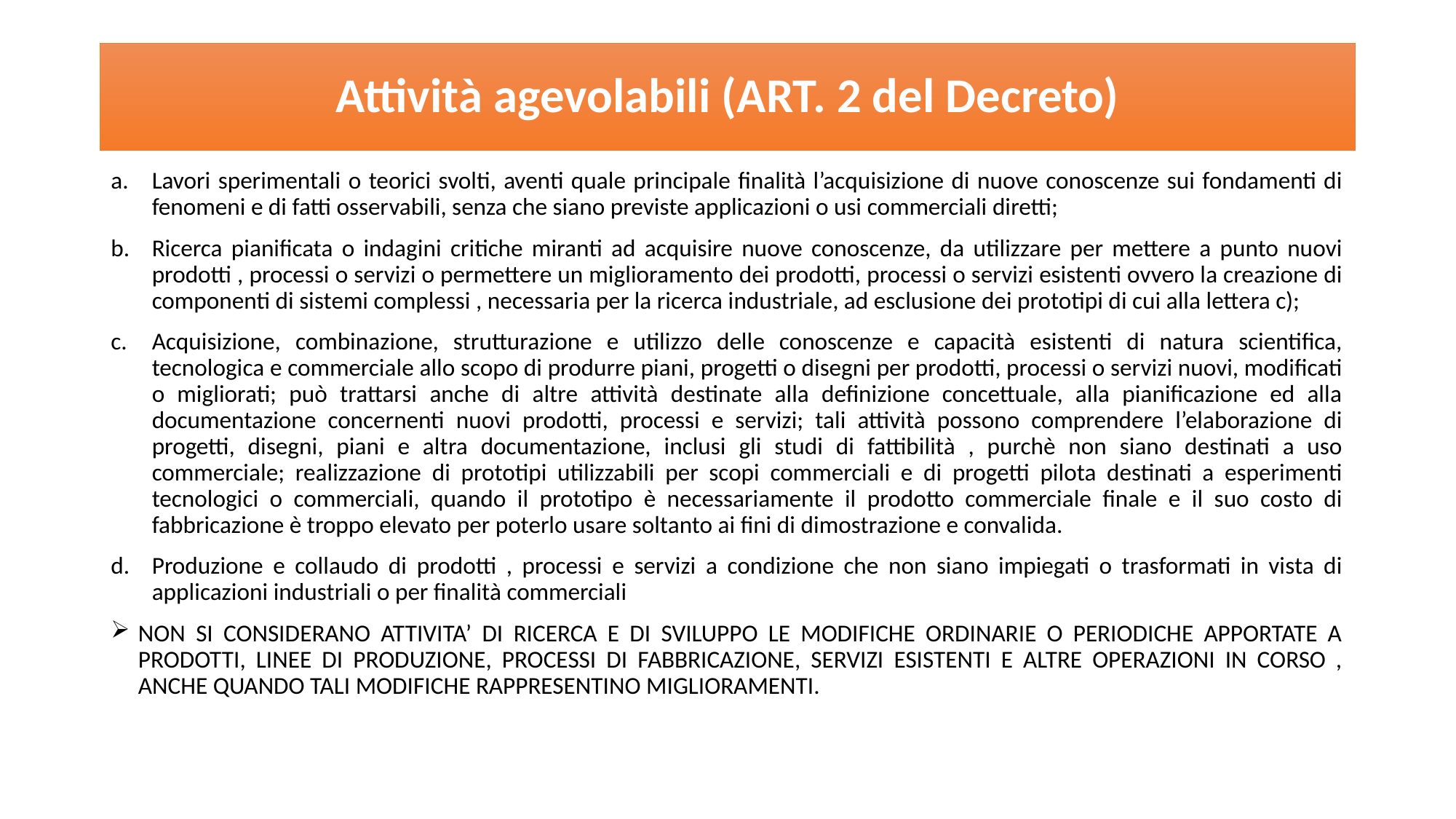

# Attività agevolabili (ART. 2 del Decreto)
Lavori sperimentali o teorici svolti, aventi quale principale finalità l’acquisizione di nuove conoscenze sui fondamenti di fenomeni e di fatti osservabili, senza che siano previste applicazioni o usi commerciali diretti;
Ricerca pianificata o indagini critiche miranti ad acquisire nuove conoscenze, da utilizzare per mettere a punto nuovi prodotti , processi o servizi o permettere un miglioramento dei prodotti, processi o servizi esistenti ovvero la creazione di componenti di sistemi complessi , necessaria per la ricerca industriale, ad esclusione dei prototipi di cui alla lettera c);
Acquisizione, combinazione, strutturazione e utilizzo delle conoscenze e capacità esistenti di natura scientifica, tecnologica e commerciale allo scopo di produrre piani, progetti o disegni per prodotti, processi o servizi nuovi, modificati o migliorati; può trattarsi anche di altre attività destinate alla definizione concettuale, alla pianificazione ed alla documentazione concernenti nuovi prodotti, processi e servizi; tali attività possono comprendere l’elaborazione di progetti, disegni, piani e altra documentazione, inclusi gli studi di fattibilità , purchè non siano destinati a uso commerciale; realizzazione di prototipi utilizzabili per scopi commerciali e di progetti pilota destinati a esperimenti tecnologici o commerciali, quando il prototipo è necessariamente il prodotto commerciale finale e il suo costo di fabbricazione è troppo elevato per poterlo usare soltanto ai fini di dimostrazione e convalida.
Produzione e collaudo di prodotti , processi e servizi a condizione che non siano impiegati o trasformati in vista di applicazioni industriali o per finalità commerciali
NON SI CONSIDERANO ATTIVITA’ DI RICERCA E DI SVILUPPO LE MODIFICHE ORDINARIE O PERIODICHE APPORTATE A PRODOTTI, LINEE DI PRODUZIONE, PROCESSI DI FABBRICAZIONE, SERVIZI ESISTENTI E ALTRE OPERAZIONI IN CORSO , ANCHE QUANDO TALI MODIFICHE RAPPRESENTINO MIGLIORAMENTI.